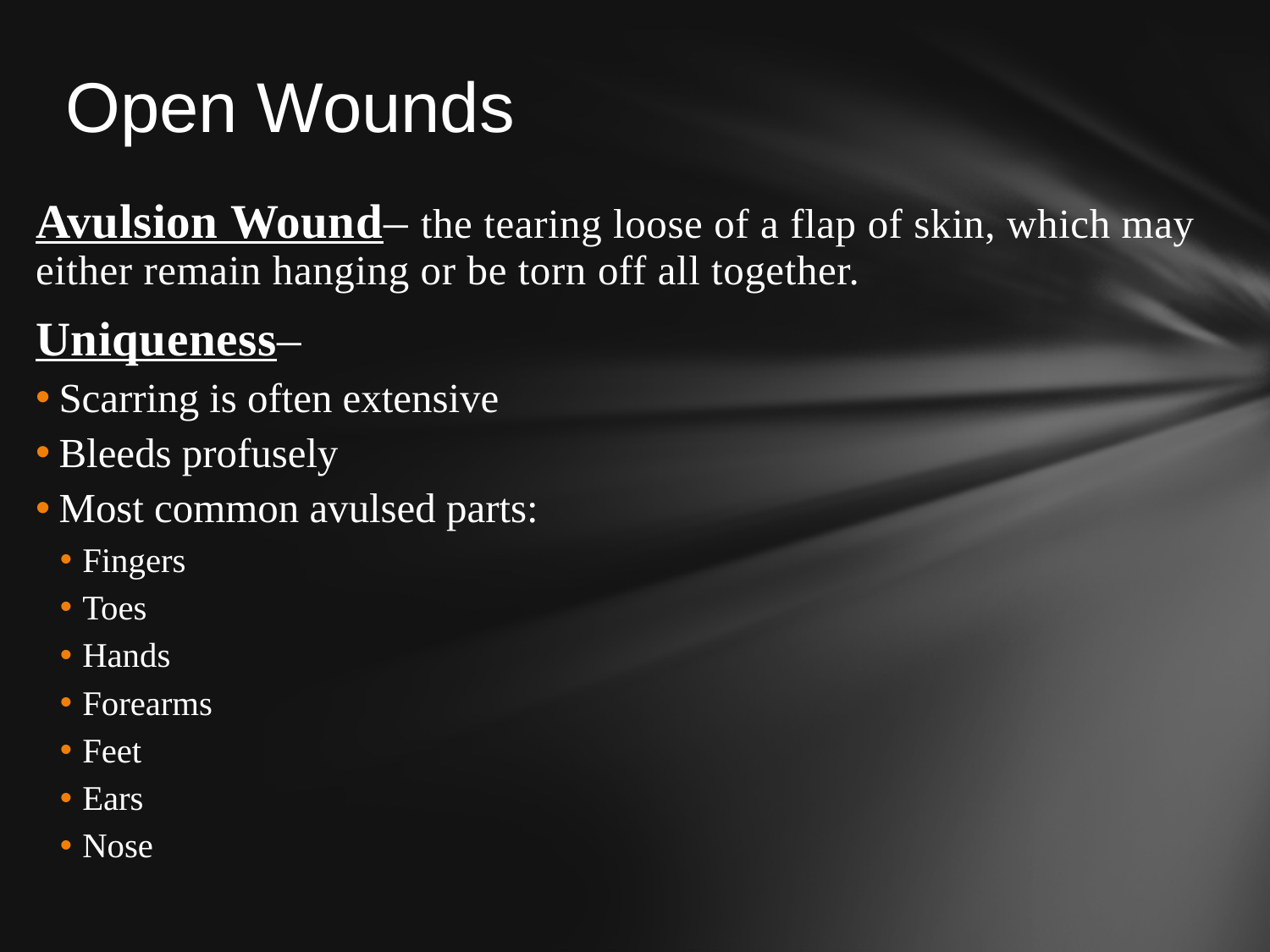

# Open Wounds
Avulsion Wound– the tearing loose of a flap of skin, which may either remain hanging or be torn off all together.
Uniqueness–
Scarring is often extensive
Bleeds profusely
Most common avulsed parts:
Fingers
Toes
Hands
Forearms
Feet
Ears
Nose